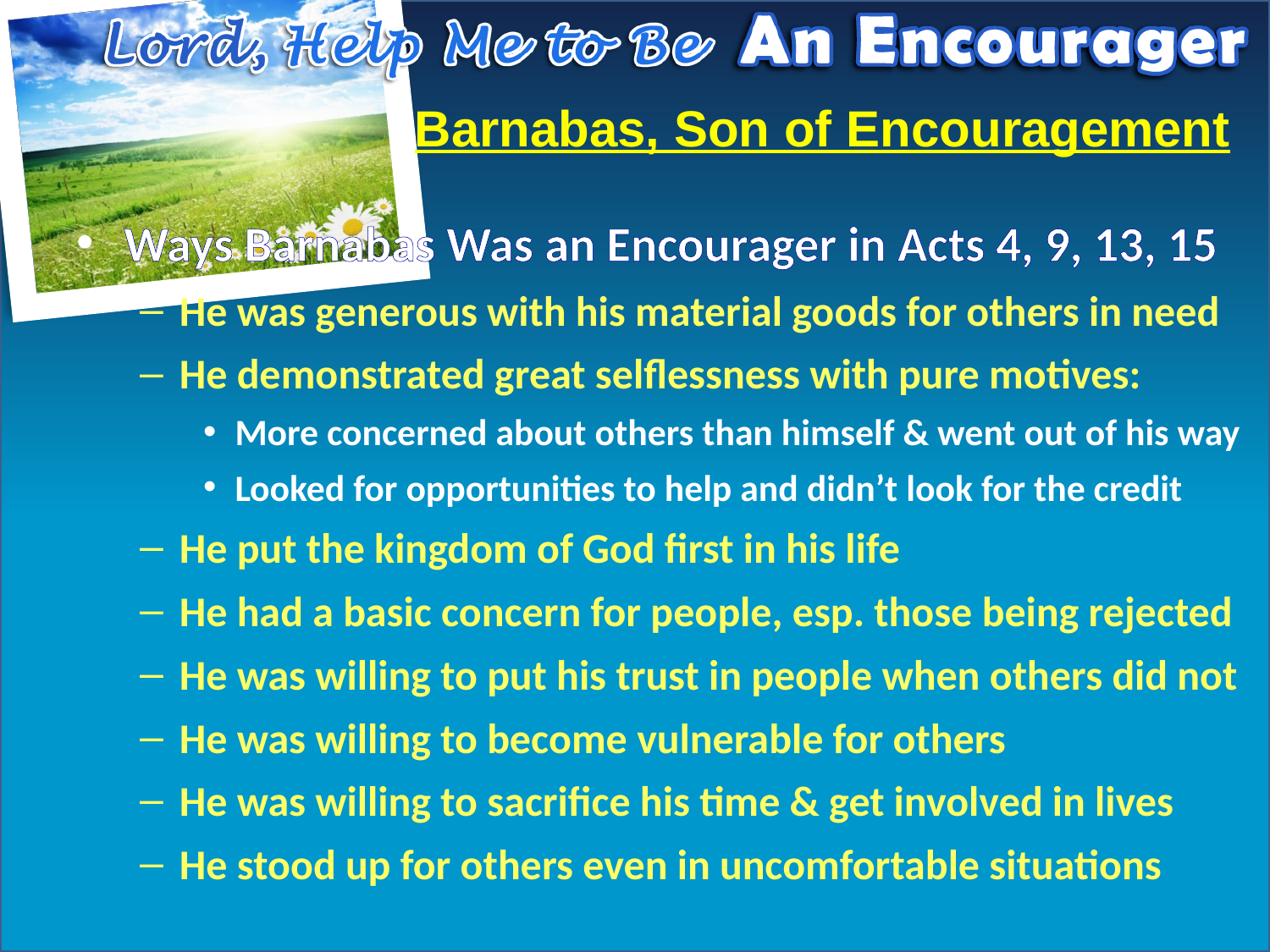

# Barnabas, Son of Encouragement
Ways Barnabas Was an Encourager in Acts 4, 9, 13, 15
He was generous with his material goods for others in need
He demonstrated great selflessness with pure motives:
More concerned about others than himself & went out of his way
Looked for opportunities to help and didn’t look for the credit
He put the kingdom of God first in his life
He had a basic concern for people, esp. those being rejected
He was willing to put his trust in people when others did not
He was willing to become vulnerable for others
He was willing to sacrifice his time & get involved in lives
He stood up for others even in uncomfortable situations